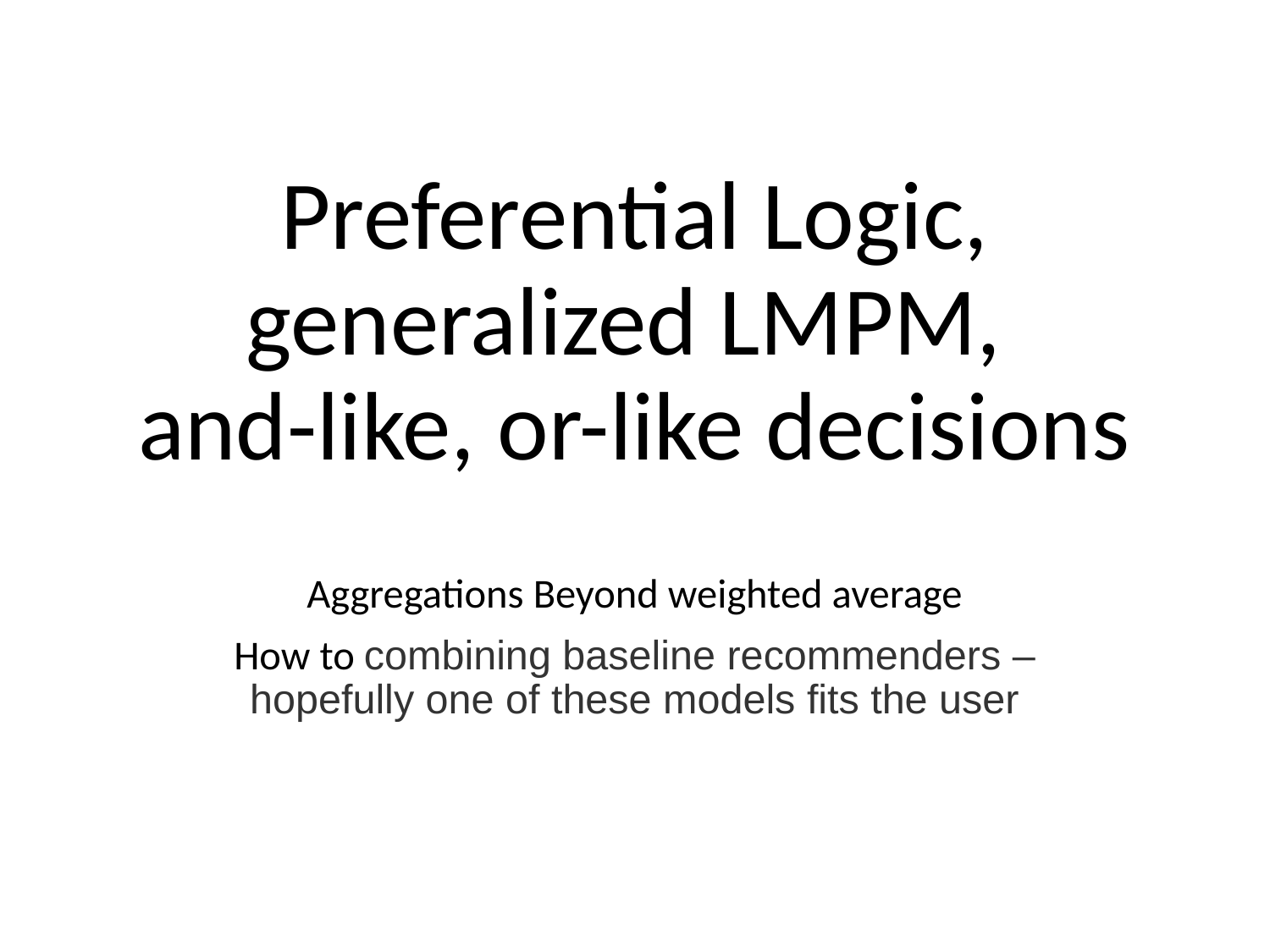

# Preferential Logic, generalized LMPM, and-like, or-like decisions

Aggregations Beyond weighted average
How to combining baseline recommenders – hopefully one of these models fits the user